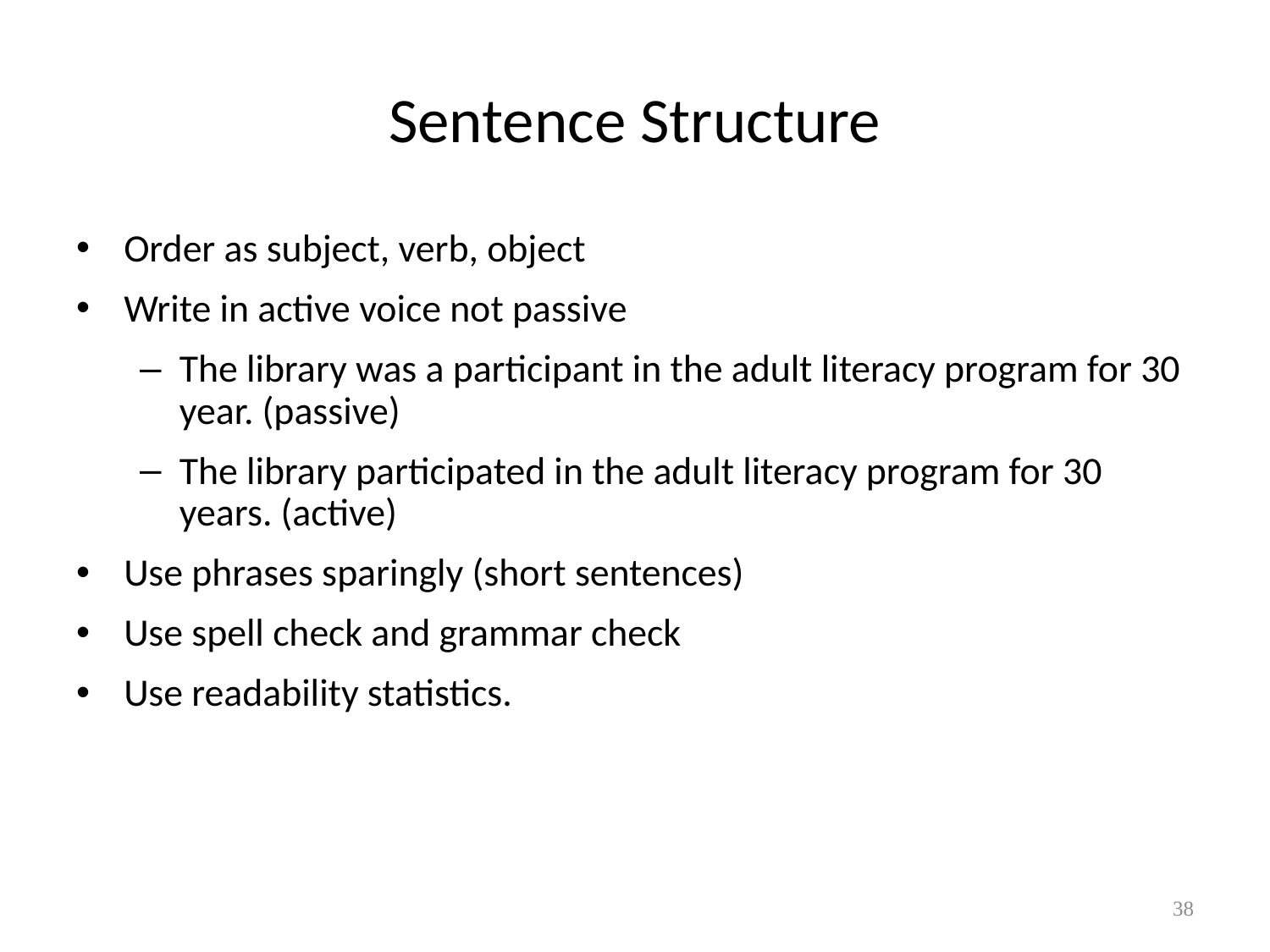

# Sentence Structure
Order as subject, verb, object
Write in active voice not passive
The library was a participant in the adult literacy program for 30 year. (passive)
The library participated in the adult literacy program for 30 years. (active)
Use phrases sparingly (short sentences)
Use spell check and grammar check
Use readability statistics.
38